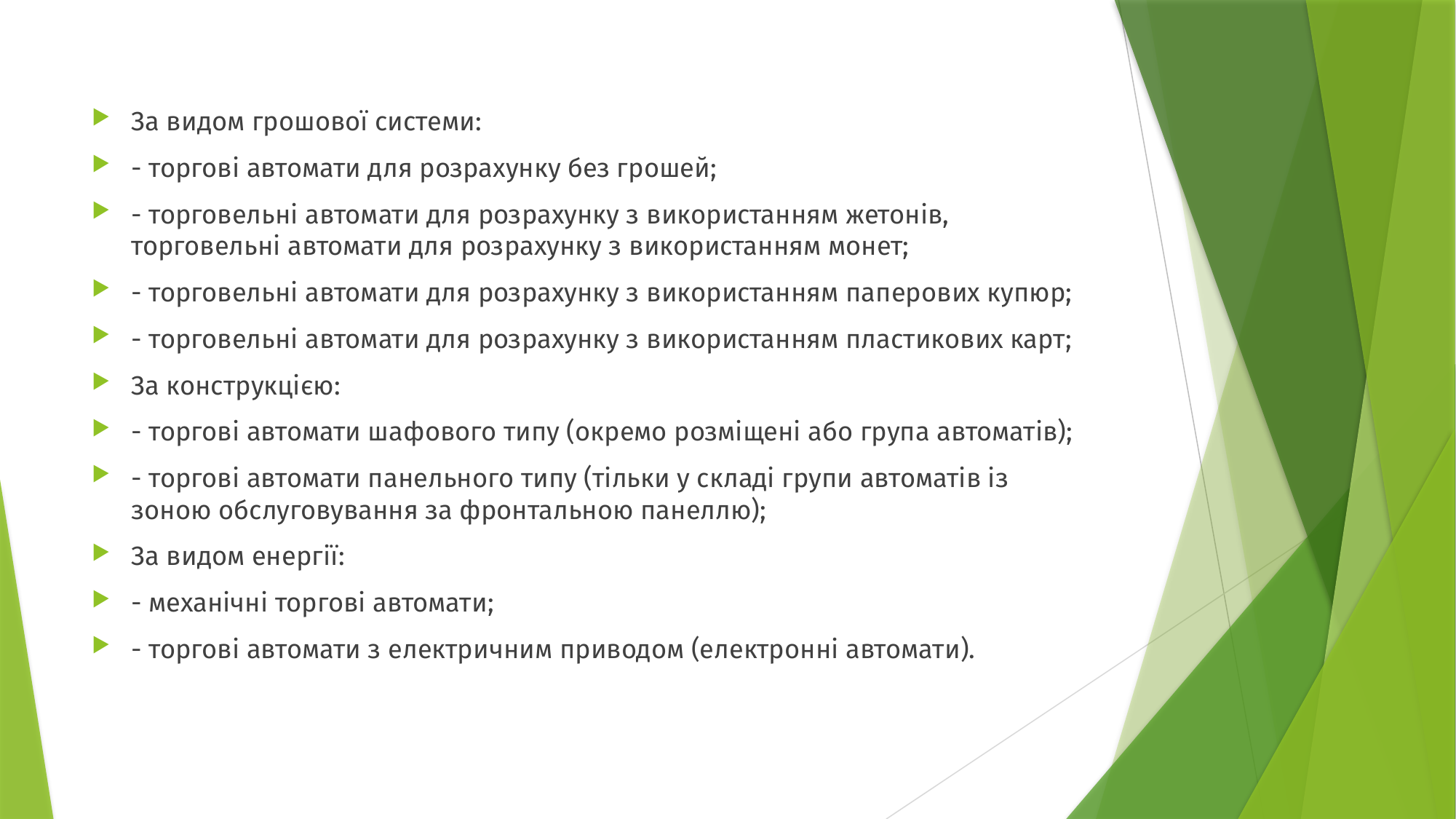

#
За видом грошової системи:
- торгові автомати для розрахунку без грошей;
- торговельні автомати для розрахунку з використанням жетонів, торговельні автомати для розрахунку з використанням монет;
- торговельні автомати для розрахунку з використанням паперових купюр;
- торговельні автомати для розрахунку з використанням пластикових карт;
За конструкцією:
- торгові автомати шафового типу (окремо розміщені або група автоматів);
- торгові автомати панельного типу (тільки у складі групи автоматів із зоною обслуговування за фронтальною панеллю);
За видом енергії:
- механічні торгові автомати;
- торгові автомати з електричним приводом (електронні автомати).